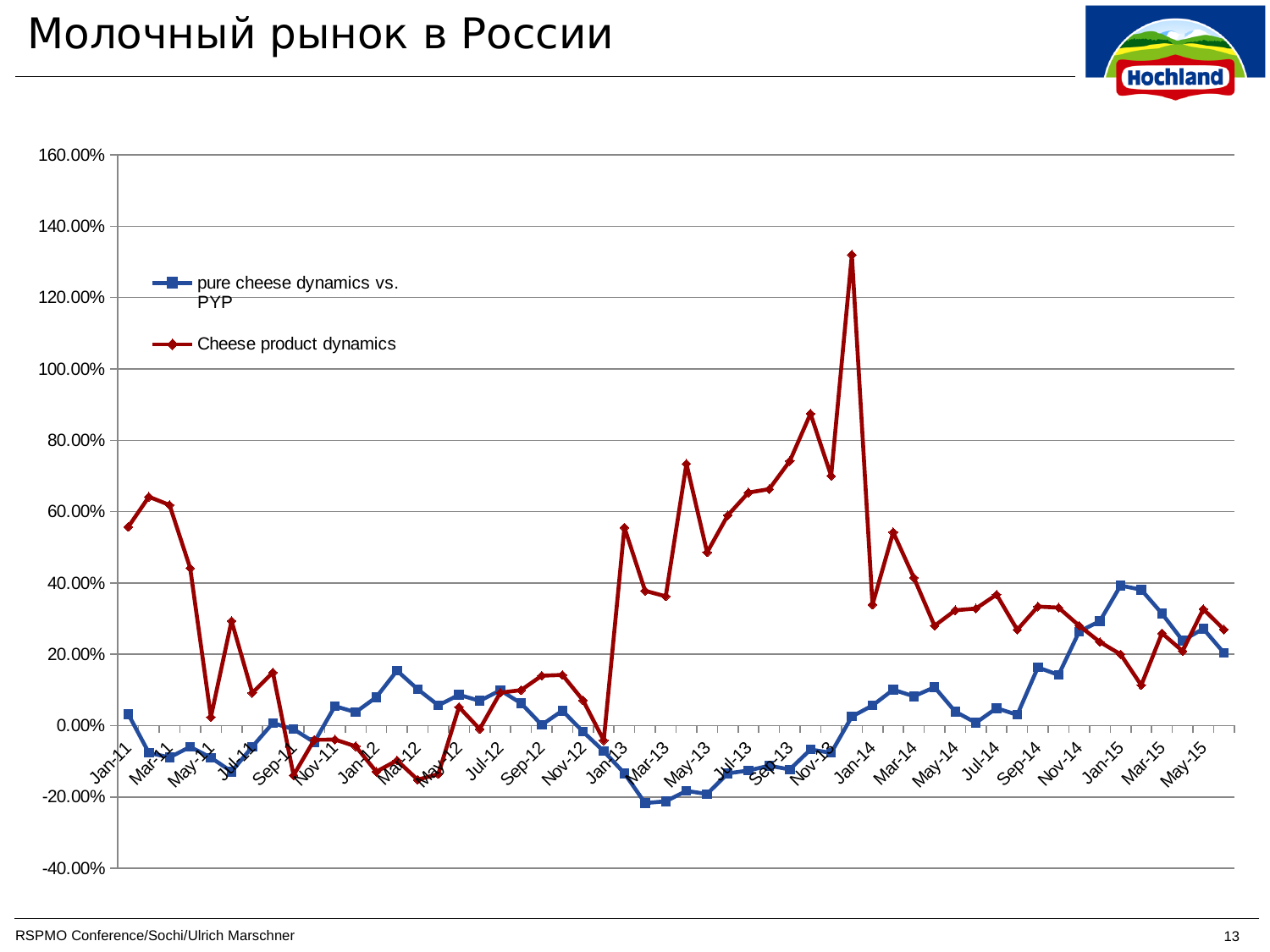

# Молочный рынок в России

### Chart

| Category | pure cheese dynamics vs. PYP | Cheese product dynamics |
|---|---|---|
| Jan-11 | 0.03224572960290575 | 0.5571178854058483 |
| Feb-11 | -0.07639631548327264 | 0.6415433083865287 |
| Mar-11 | -0.08900033066865605 | 0.6185839727869628 |
| Apr-11 | -0.05941871265791359 | 0.44147493496189977 |
| May-11 | -0.08993464996057876 | 0.023984627938195877 |
| Jun-11 | -0.12890756612104703 | 0.2935891617767934 |
| Jul-11 | -0.05940413669112869 | 0.09163957535309286 |
| Aug-11 | 0.007342311868346663 | 0.1490780616917664 |
| Sep-11 | -0.010187188059732743 | -0.13923927157012167 |
| Oct-11 | -0.04648124823197175 | -0.039675941919163946 |
| Nov-11 | 0.0546045240056923 | -0.03907032699919535 |
| Dec-11 | 0.037585824480108616 | -0.0578896505489639 |
| Jan-12 | 0.07976488370001693 | -0.12920711043055733 |
| Feb-12 | 0.1541285890558702 | -0.09751048646292959 |
| Mar-12 | 0.10217649865871858 | -0.15161686995247445 |
| Apr-12 | 0.05690913558969598 | -0.13590565727804688 |
| May-12 | 0.0862447096806092 | 0.052148721666126954 |
| Jun-12 | 0.06950544030917262 | -0.009584931026277003 |
| Jul-12 | 0.09886080590352354 | 0.09247440867588755 |
| Aug-12 | 0.06265744887601125 | 0.09943407517462687 |
| Sep-12 | 0.0021909279894123416 | 0.13996680828130867 |
| Oct-12 | 0.0418996968949637 | 0.1420014249807953 |
| Nov-12 | -0.01704009758505398 | 0.0709495476055677 |
| Dec-12 | -0.07178347996905143 | -0.04142851495284122 |
| Jan-13 | -0.13368582917068617 | 0.5555462658550462 |
| Feb-13 | -0.21718277234889605 | 0.3779663928755498 |
| Mar-13 | -0.21207261989118242 | 0.3624835525936782 |
| Apr-13 | -0.18305547615016796 | 0.7343230005036393 |
| May-13 | -0.19162586486889138 | 0.48578457839920497 |
| Jun-13 | -0.13393291328532195 | 0.5897942097336717 |
| Jul-13 | -0.12588179170185887 | 0.6533793651556995 |
| Aug-13 | -0.11243454889445581 | 0.6629707225860042 |
| Sep-13 | -0.12295465675788612 | 0.7419267185960513 |
| Oct-13 | -0.0668441303674181 | 0.8746029520250216 |
| Nov-13 | -0.0763910665385365 | 0.7001320635021967 |
| Dec-13 | 0.025330274909741712 | 1.320266985022791 |
| Jan-14 | 0.056532923149110785 | 0.33910920701080355 |
| Feb-14 | 0.10078994916141287 | 0.5422712232203633 |
| Mar-14 | 0.08218413413788171 | 0.4148110313194492 |
| Apr-14 | 0.10764104753417118 | 0.2798398840696894 |
| May-14 | 0.03921693788853833 | 0.3233636714928187 |
| Jun-14 | 0.007963447380619165 | 0.3283729524990694 |
| Jul-14 | 0.04901628081895654 | 0.36745138021407425 |
| Aug-14 | 0.030127295149729137 | 0.26871403317941417 |
| Sep-14 | 0.16313823370467295 | 0.33370491977917904 |
| Oct-14 | 0.14204546423122513 | 0.3308583595140687 |
| Nov-14 | 0.26383299798792775 | 0.2801913094087058 |
| Dec-14 | 0.29312173816009335 | 0.2344260286057214 |
| Jan-15 | 0.39270546328501715 | 0.20005075392889782 |
| Feb-15 | 0.381110702773082 | 0.11321896588639864 |
| Mar-15 | 0.31428938561147834 | 0.2590995596061796 |
| Apr-15 | 0.23860472867168273 | 0.2091135788298209 |
| May-15 | 0.27172831798586483 | 0.32657055133157825 |
| Jun-15 | 0.20401761127387563 | 0.26949183356302964 |
RSPMO Conference/Sochi/Ulrich Marschner
13